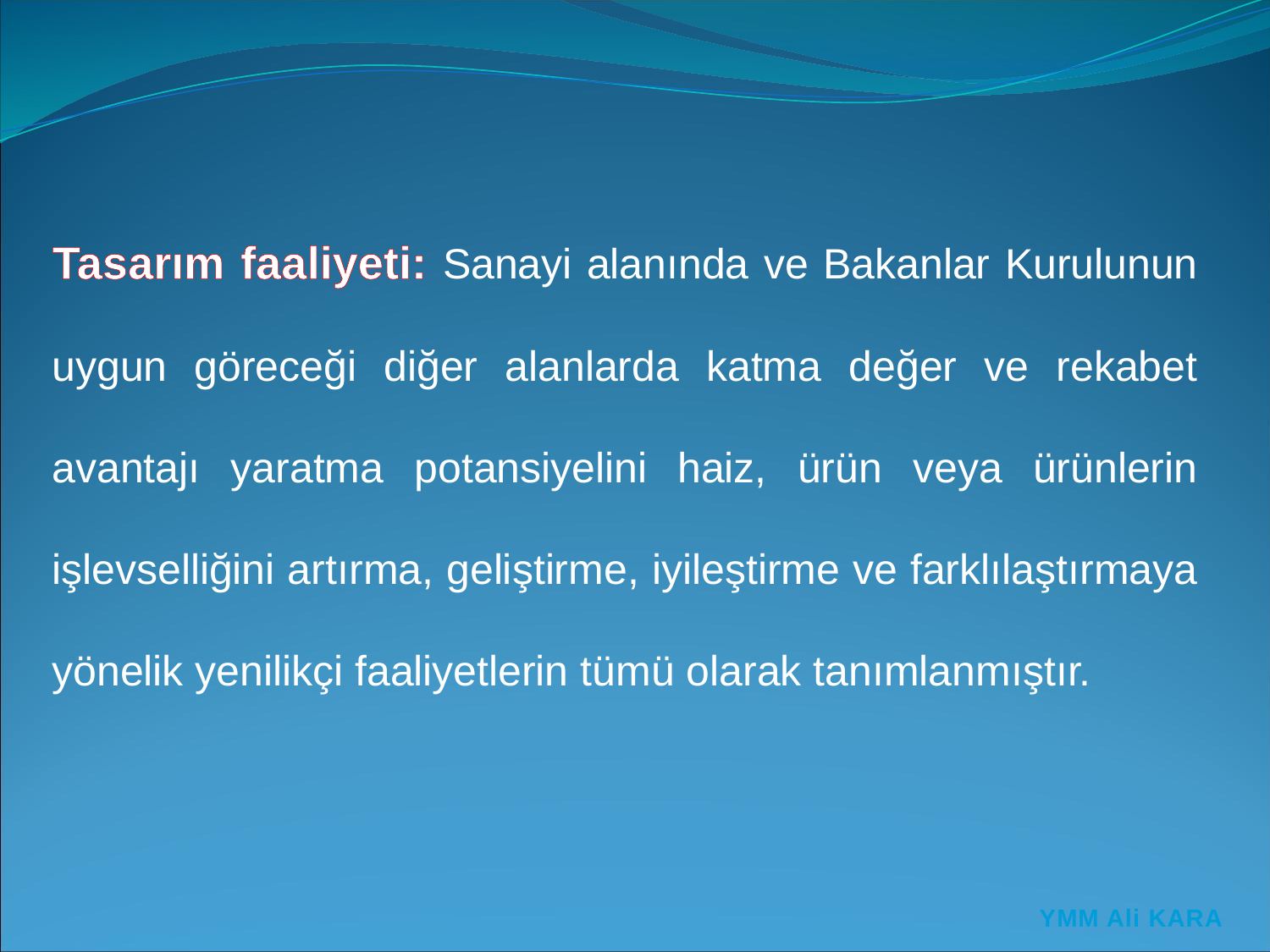

Tasarım faaliyeti: Sanayi alanında ve Bakanlar Kurulunun uygun göreceği diğer alanlarda katma değer ve rekabet avantajı yaratma potansiyelini haiz, ürün veya ürünlerin işlevselliğini artırma, geliştirme, iyileştirme ve farklılaştırmaya yönelik yenilikçi faaliyetlerin tümü olarak tanımlanmıştır.

YMM Ali KARA